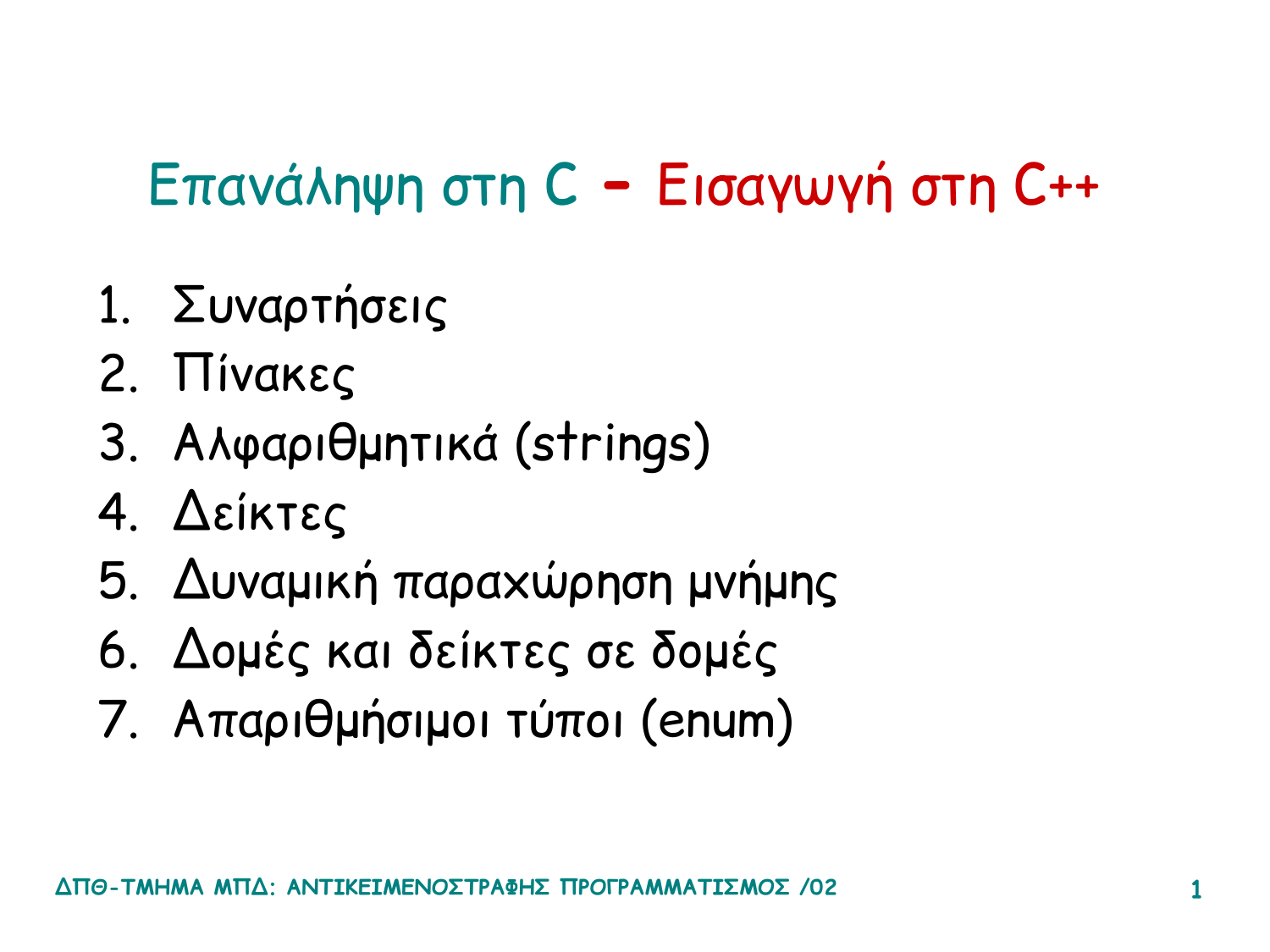

# Επανάληψη στη C - Εισαγωγή στη C++
Συναρτήσεις
Πίνακες
Αλφαριθμητικά (strings)
Δείκτες
Δυναμική παραχώρηση μνήμης
Δομές και δείκτες σε δομές
Απαριθμήσιμοι τύποι (enum)
ΔΠΘ-ΤΜΗΜΑ ΜΠΔ: ΑΝΤΙΚΕΙΜΕΝΟΣΤΡΑΦΗΣ ΠΡΟΓΡΑΜΜΑΤΙΣΜΟΣ /02
1